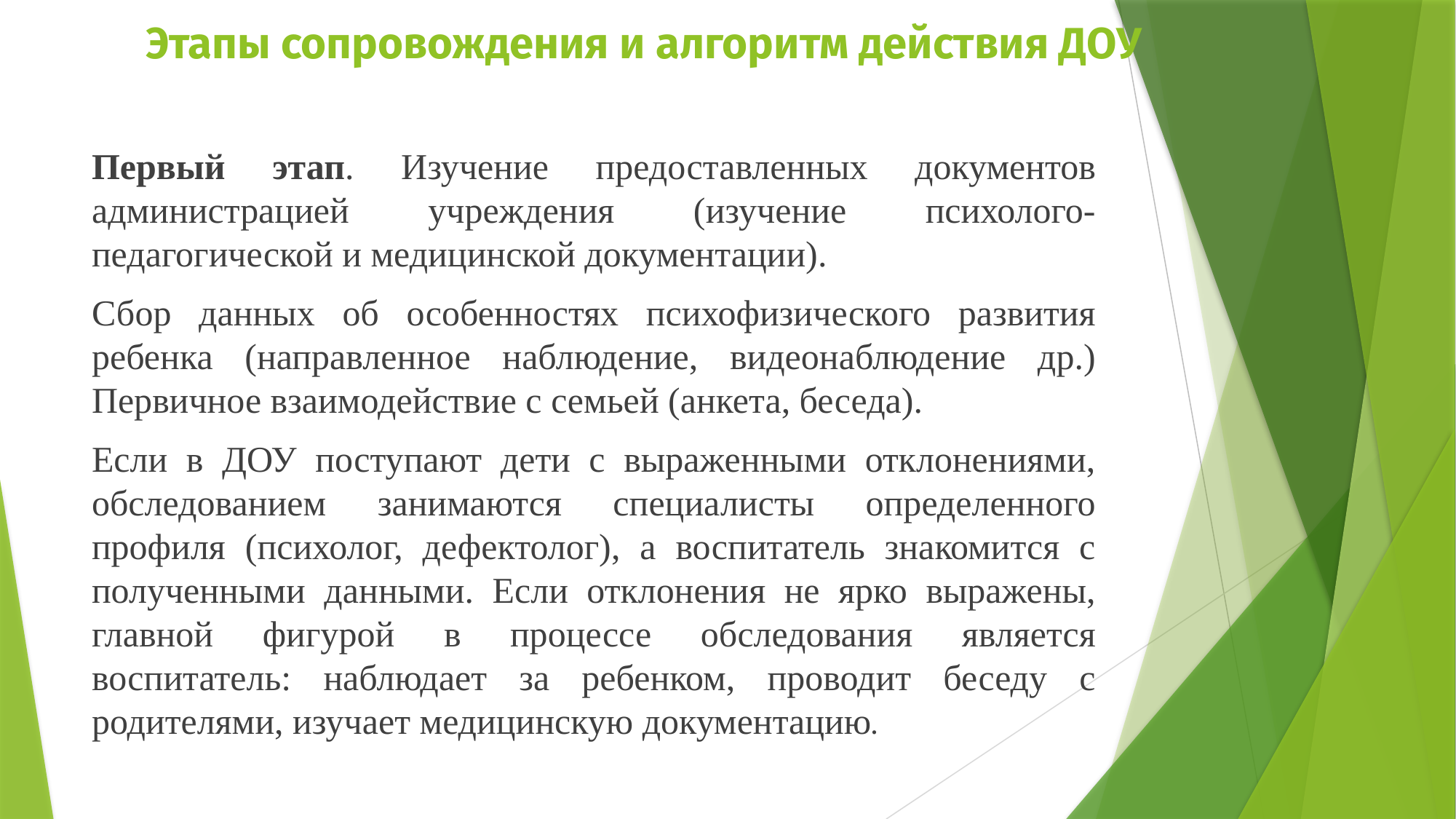

# Этапы сопровождения и алгоритм действия ДОУ
Первый этап. Изучение предоставленных документов администрацией учреждения (изучение психолого-педагогической и медицинской документации).
Сбор данных об особенностях психофизического развития ребенка (направленное наблюдение, видеонаблюдение др.) Первичное взаимодействие с семьей (анкета, беседа).
Если в ДОУ поступают дети с выраженными отклонениями, обследованием занимаются специалисты определенного профиля (психолог, дефектолог), а воспитатель знакомится с полученными данными. Если отклонения не ярко выражены, главной фигурой в процессе обследования является воспитатель: наблюдает за ребенком, проводит беседу с родителями, изучает медицинскую документацию.